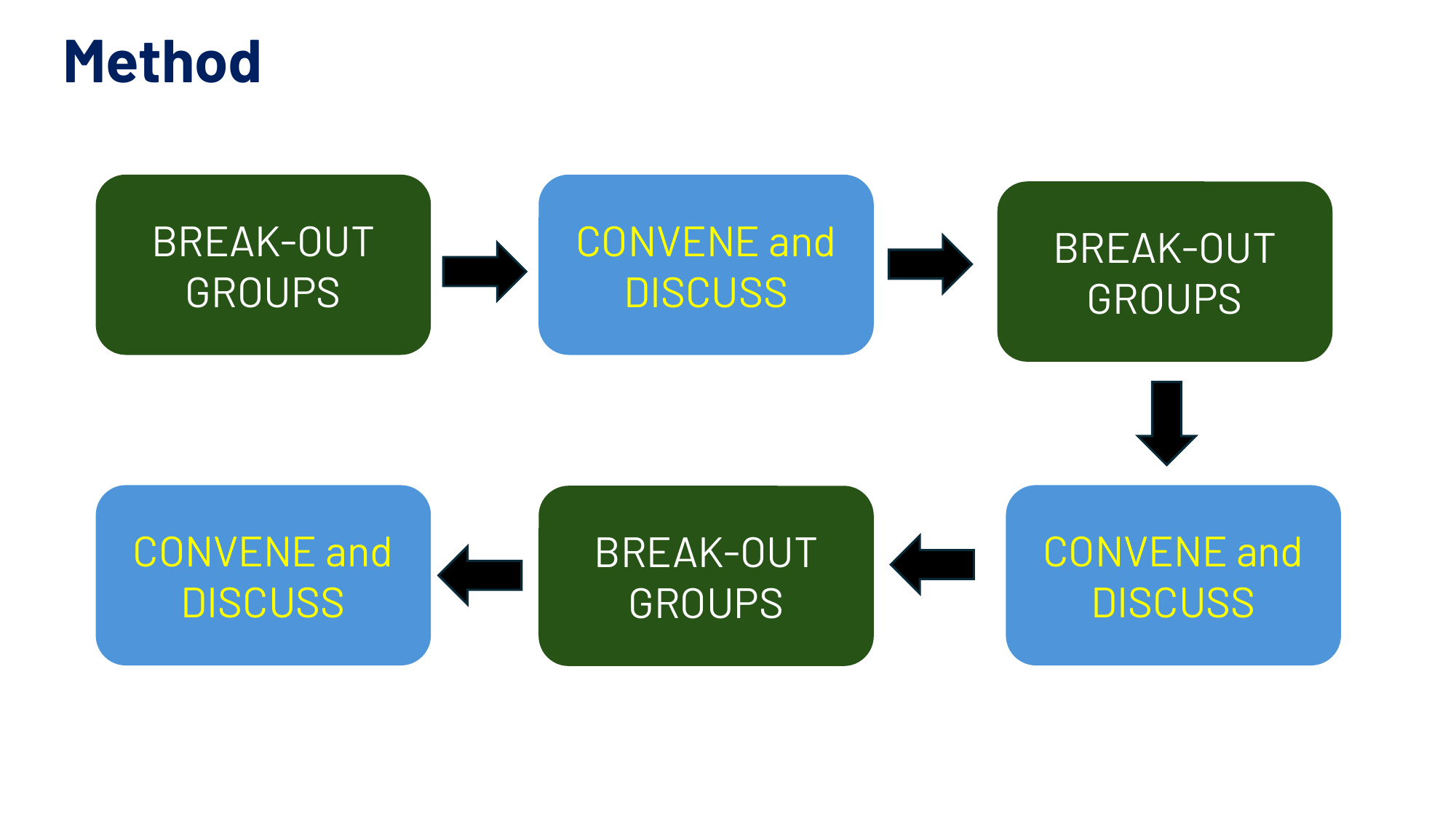

Method
BREAK-OUT GROUPS
CONVENE and DISCUSS
BREAK-OUT GROUPS

CONVENE and DISCUSS
CONVENE and DISCUSS
BREAK-OUT GROUPS